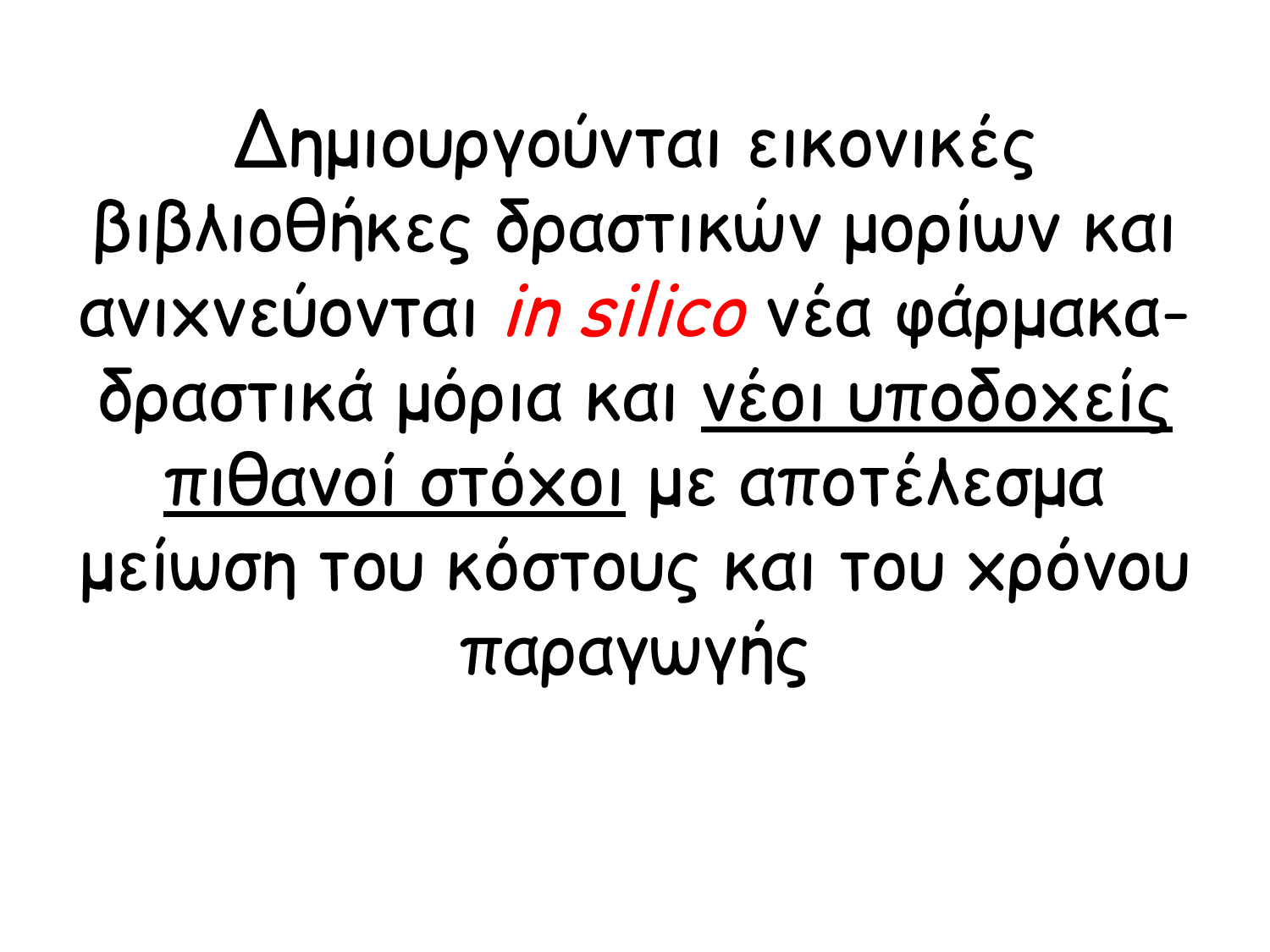

# Δημιουργούνται εικονικές βιβλιοθήκες δραστικών μορίων και ανιχνεύονται in silico νέα φάρμακα-δραστικά μόρια και νέοι υποδοχείς πιθανοί στόχοι με αποτέλεσμα μείωση του κόστους και του χρόνου παραγωγής